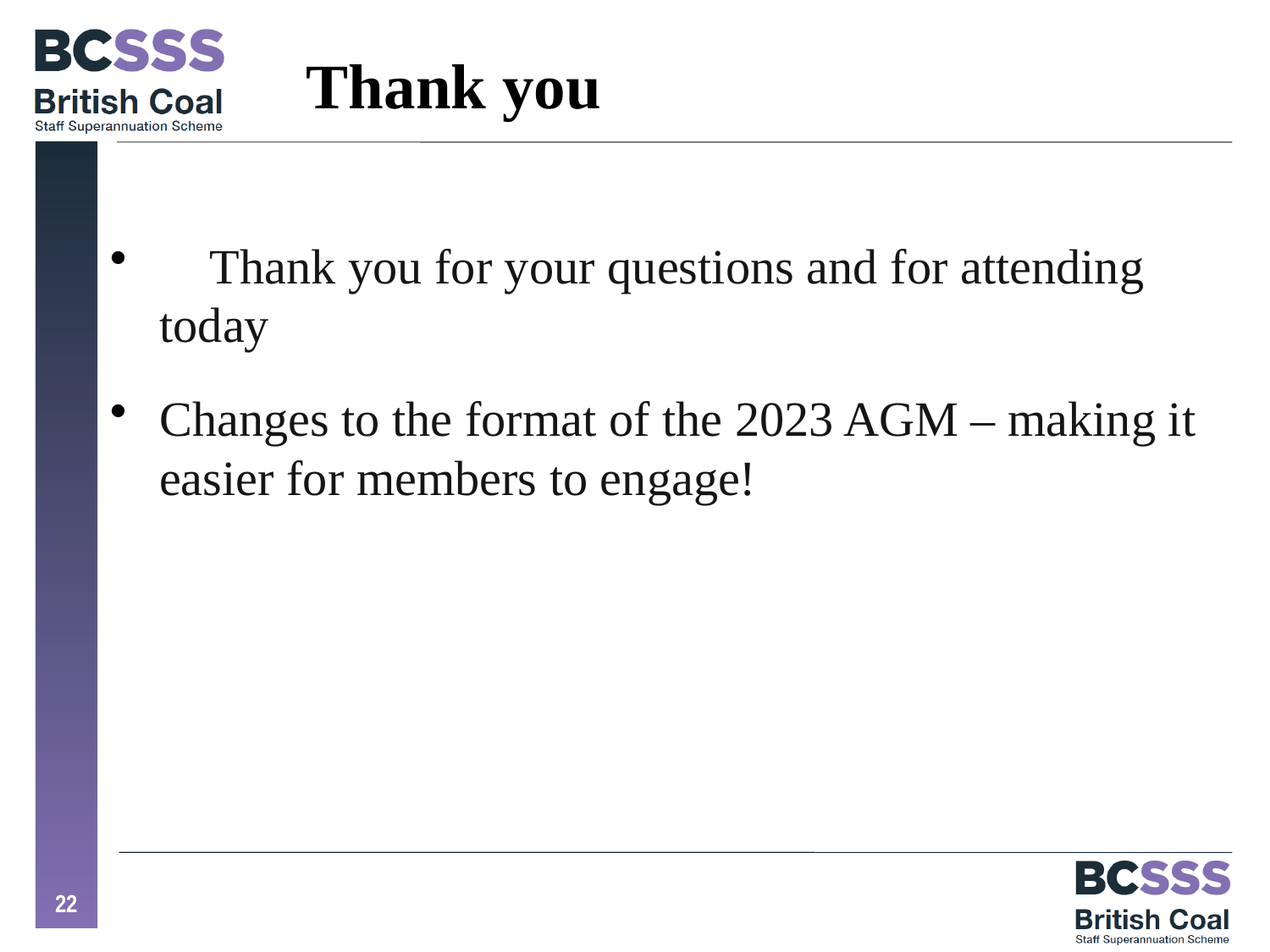

# Thank you

	Thank you for your questions and for attending today
Changes to the format of the 2023 AGM – making it easier for members to engage!
22